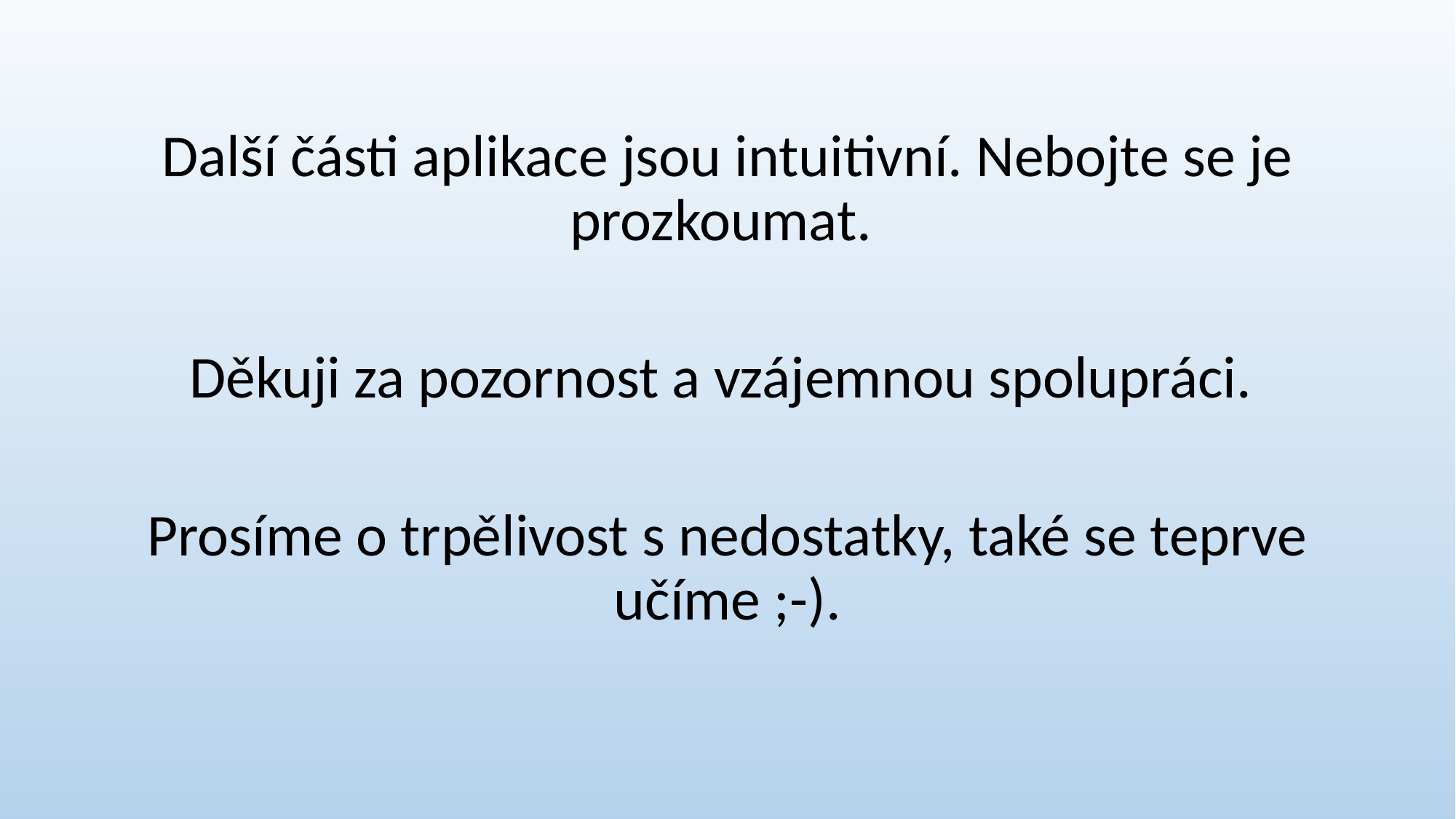

Další části aplikace jsou intuitivní. Nebojte se je prozkoumat.

Děkuji za pozornost a vzájemnou spolupráci.

Prosíme o trpělivost s nedostatky, také se teprve učíme ;-).